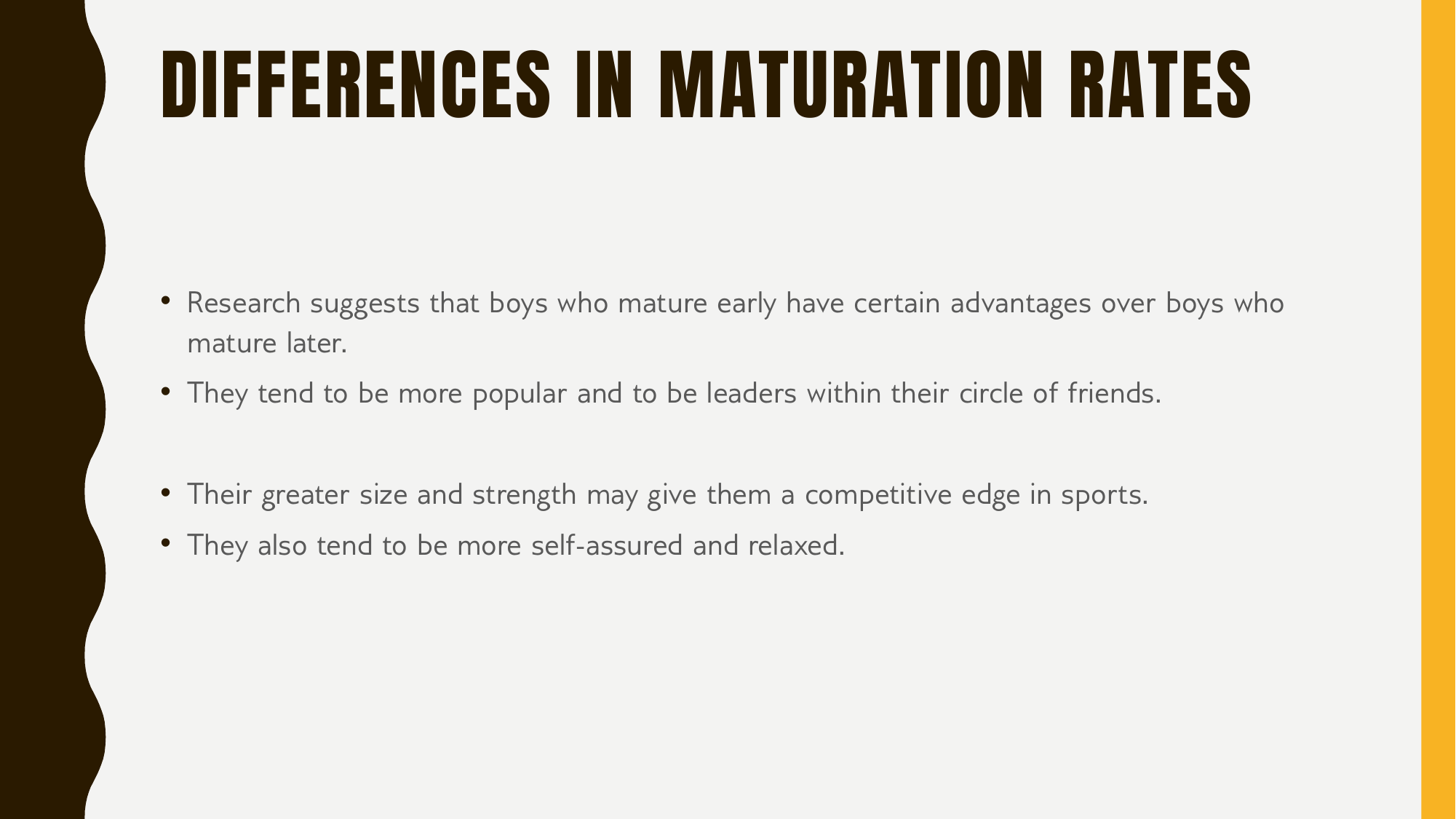

# Differences in Maturation Rates
Research suggests that boys who mature early have certain advantages over boys who mature later.
They tend to be more popular and to be leaders within their circle of friends.

Their greater size and strength may give them a competitive edge in sports.
They also tend to be more self-assured and relaxed.